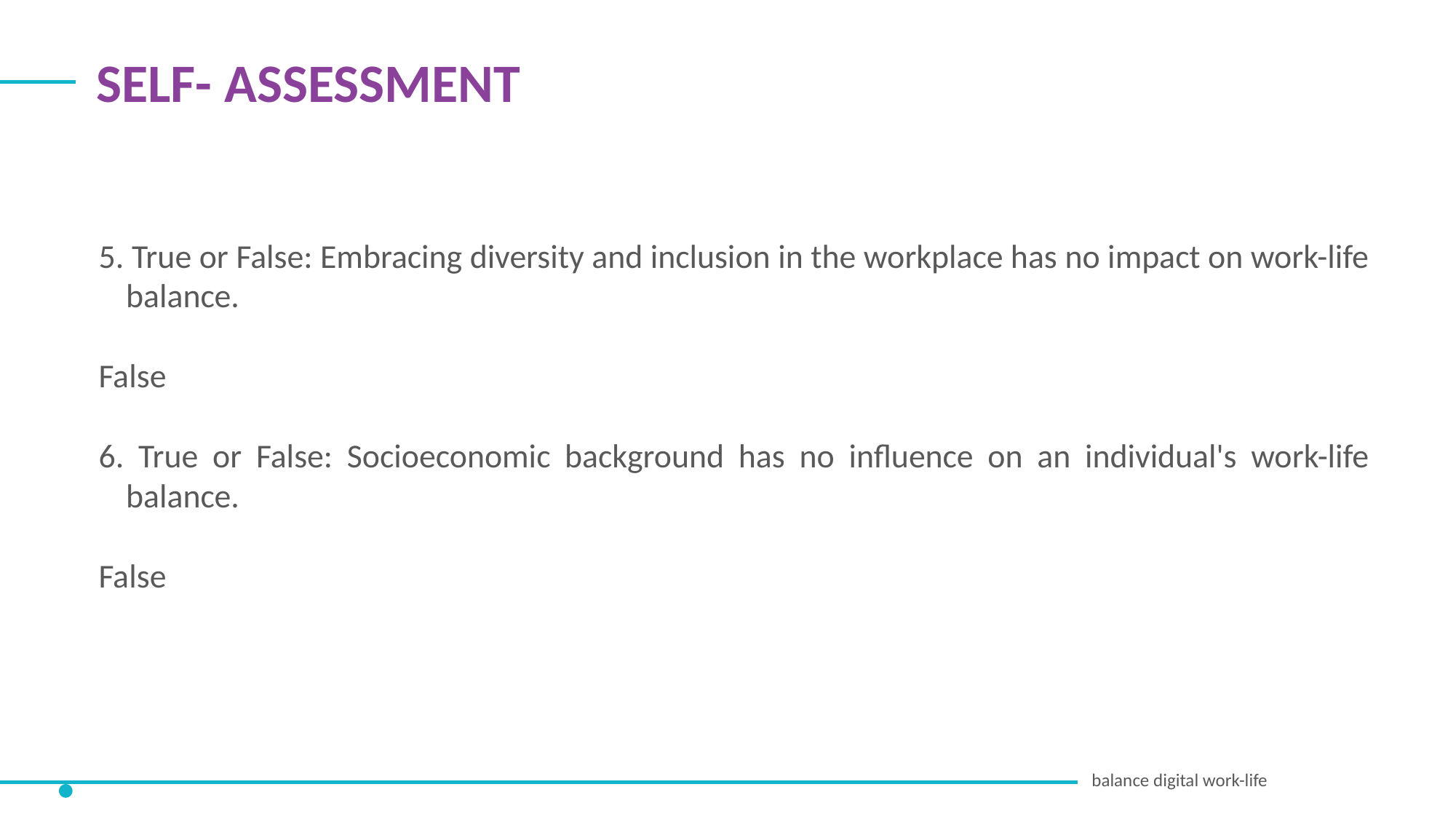

SELF- ASSESSMENT

5. True or False: Embracing diversity and inclusion in the workplace has no impact on work-life balance.

False

6. True or False: Socioeconomic background has no influence on an individual's work-life balance.

False